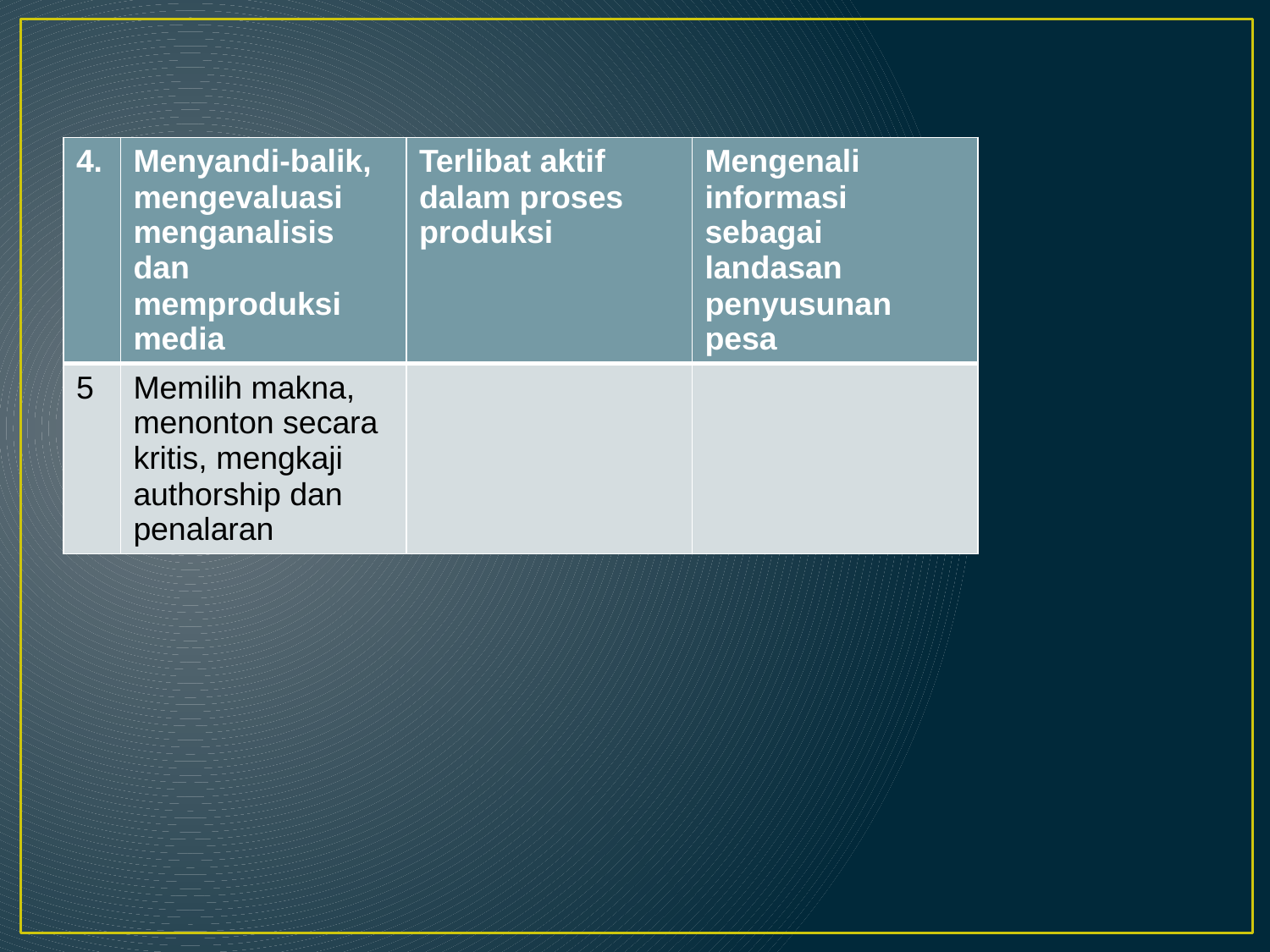

| 4. | Menyandi-balik, mengevaluasi menganalisis dan memproduksi media | Terlibat aktif dalam proses produksi | Mengenali informasi sebagai landasan penyusunan pesa |
| --- | --- | --- | --- |
| 5 | Memilih makna, menonton secara kritis, mengkaji authorship dan penalaran |  |  |